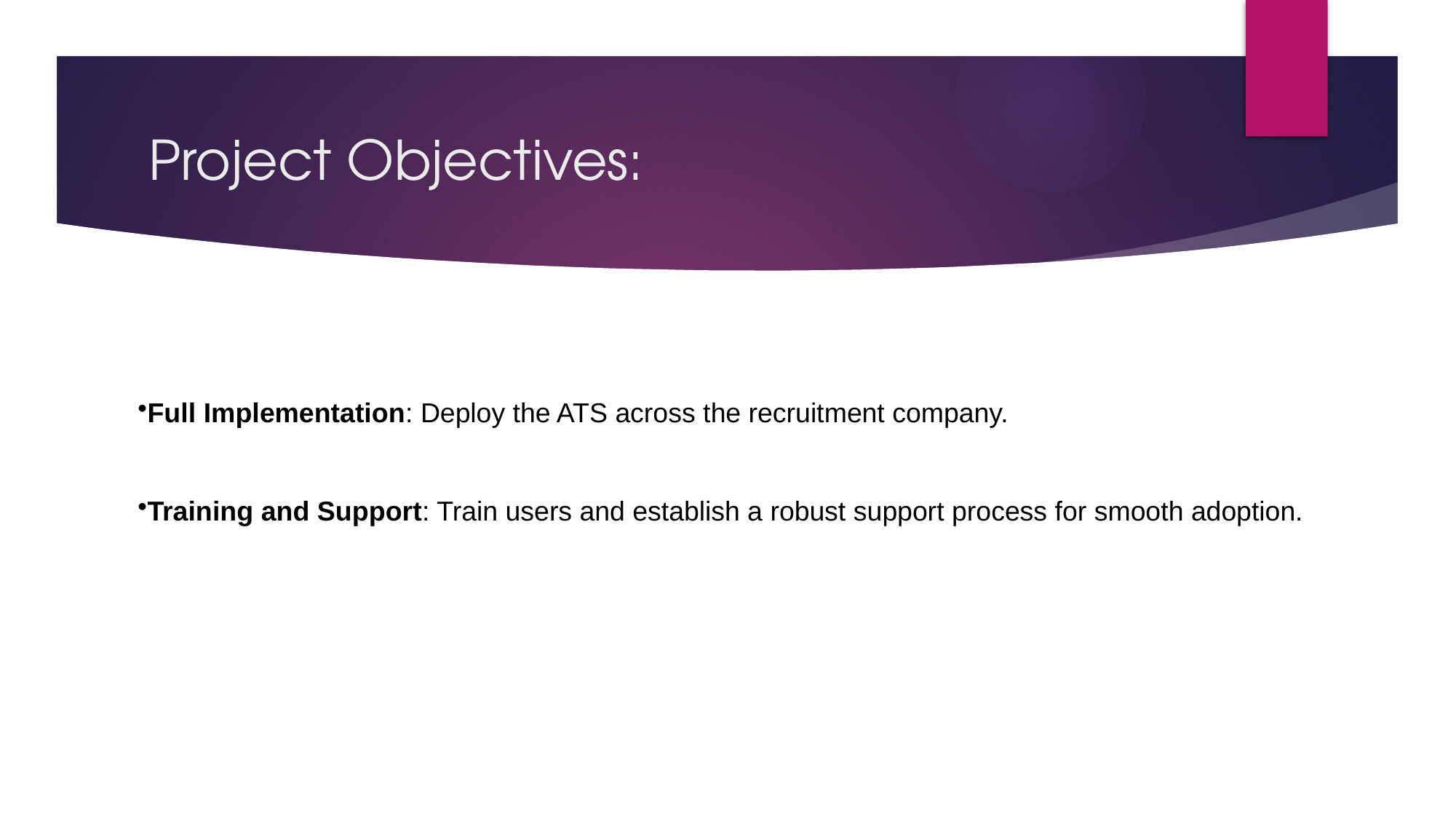

# Project Objectives:
Full Implementation: Deploy the ATS across the recruitment company.

Training and Support: Train users and establish a robust support process for smooth adoption.